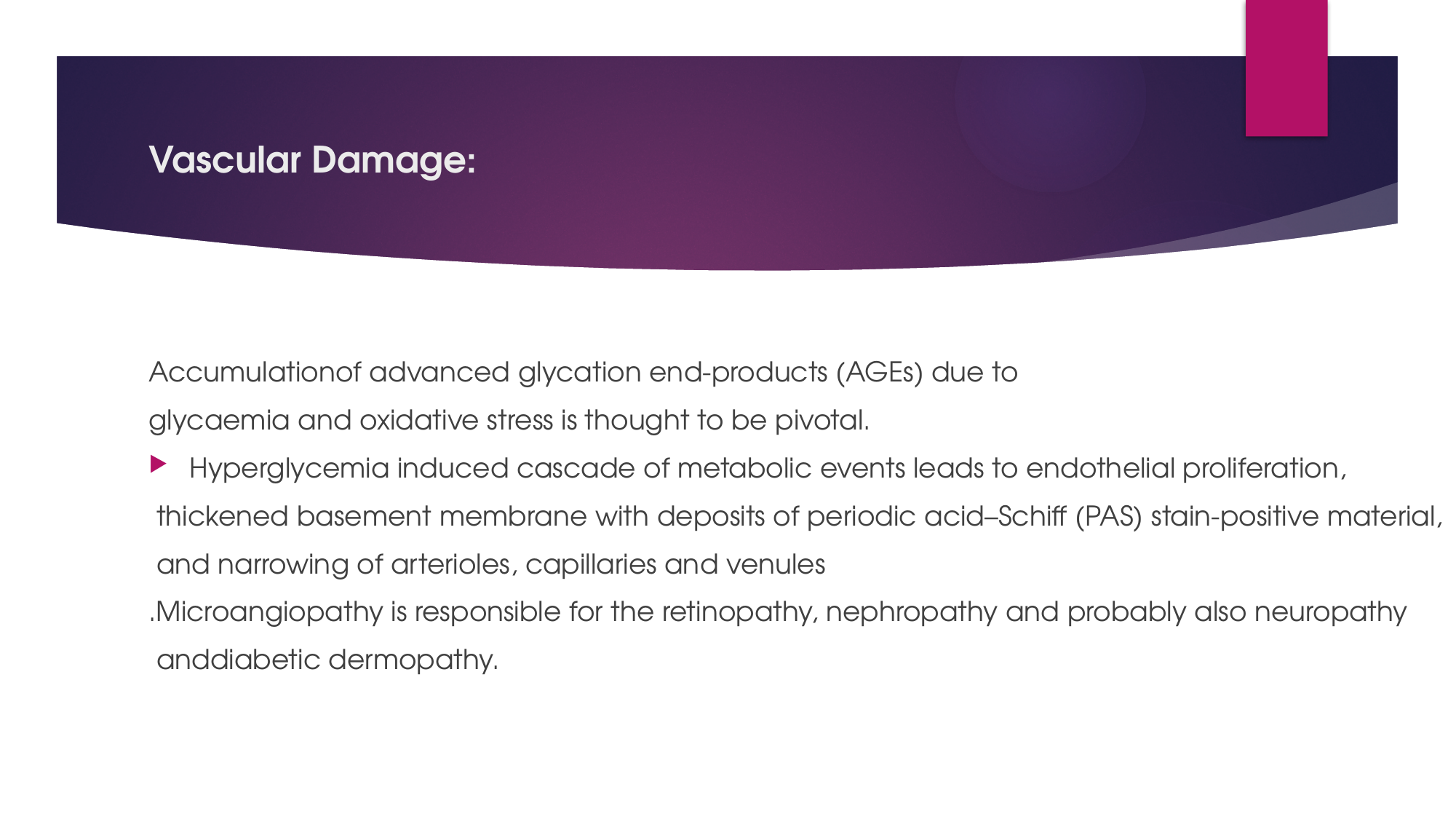

Accumulationof advanced glycation end-products (AGEs) due to
glycaemia and oxidative stress is thought to be pivotal.
Hyperglycemia induced cascade of metabolic events leads to endothelial proliferation,
 thickened basement membrane with deposits of periodic acid–Schiff (PAS) stain-positive material,
 and narrowing of arterioles, capillaries and venules
.Microangiopathy is responsible for the retinopathy, nephropathy and probably also neuropathy
 anddiabetic dermopathy.

# Vascular Damage: